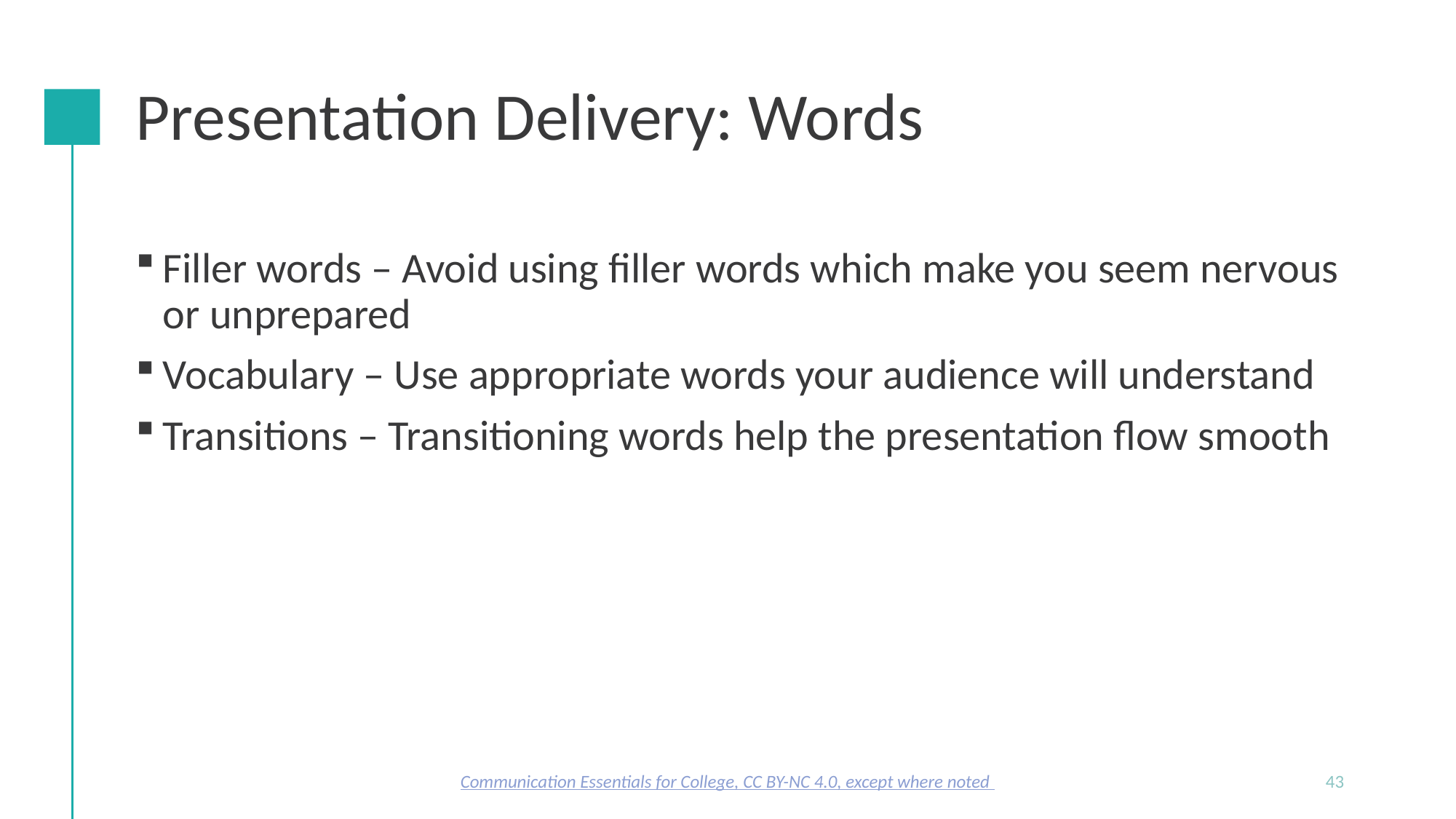

# Presentation Delivery: Words
Filler words – Avoid using filler words which make you seem nervous or unprepared
Vocabulary – Use appropriate words your audience will understand
Transitions – Transitioning words help the presentation flow smooth
Communication Essentials for College, CC BY-NC 4.0, except where noted
43